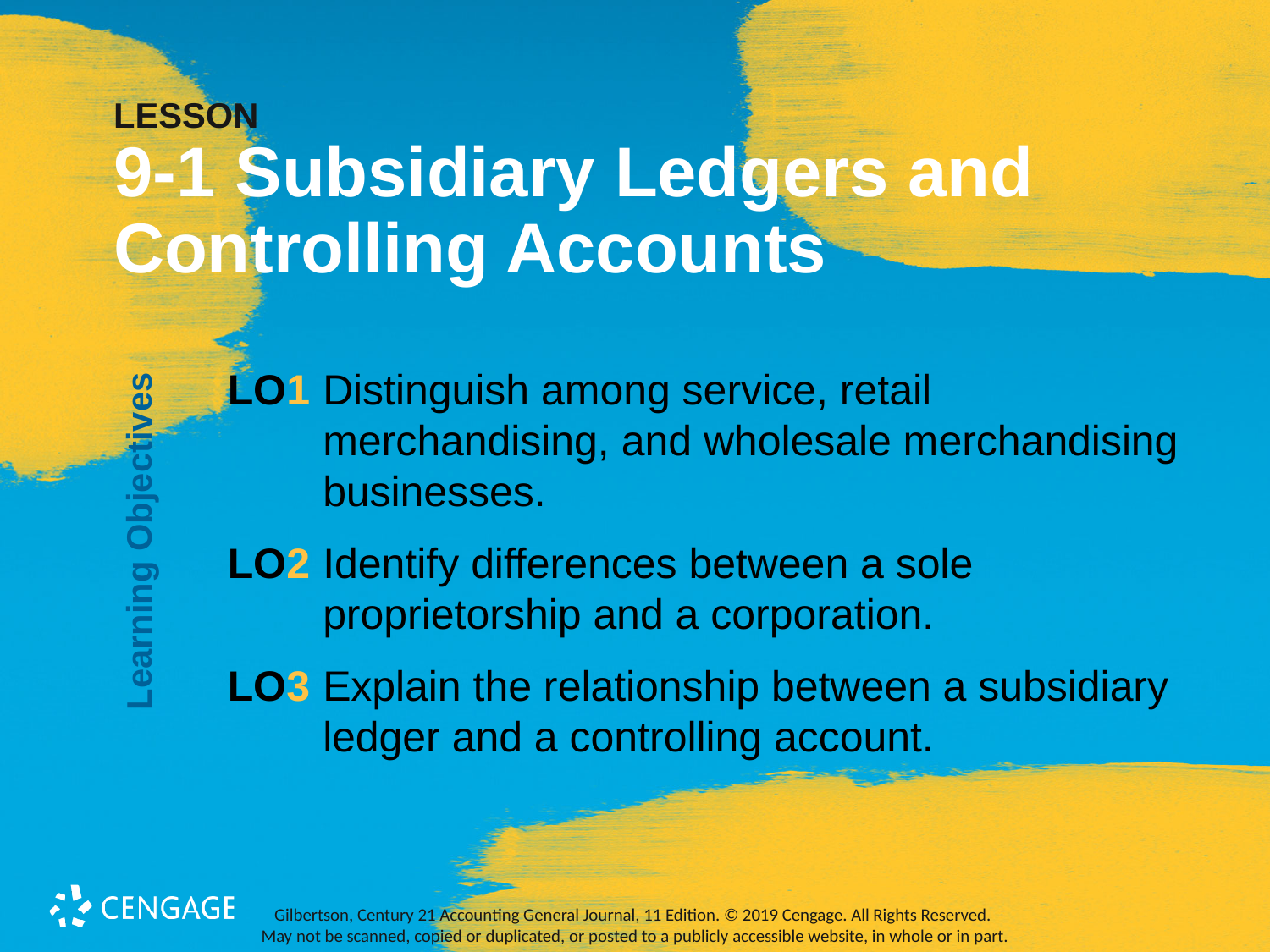

# LESSON 9-1 Subsidiary Ledgers and 	Controlling Accounts
Learning Objectives
LO1 	Distinguish among service, retail merchandising, and wholesale merchandising businesses.
LO2 	Identify differences between a sole proprietorship and a corporation.
LO3 	Explain the relationship between a subsidiary ledger and a controlling account.